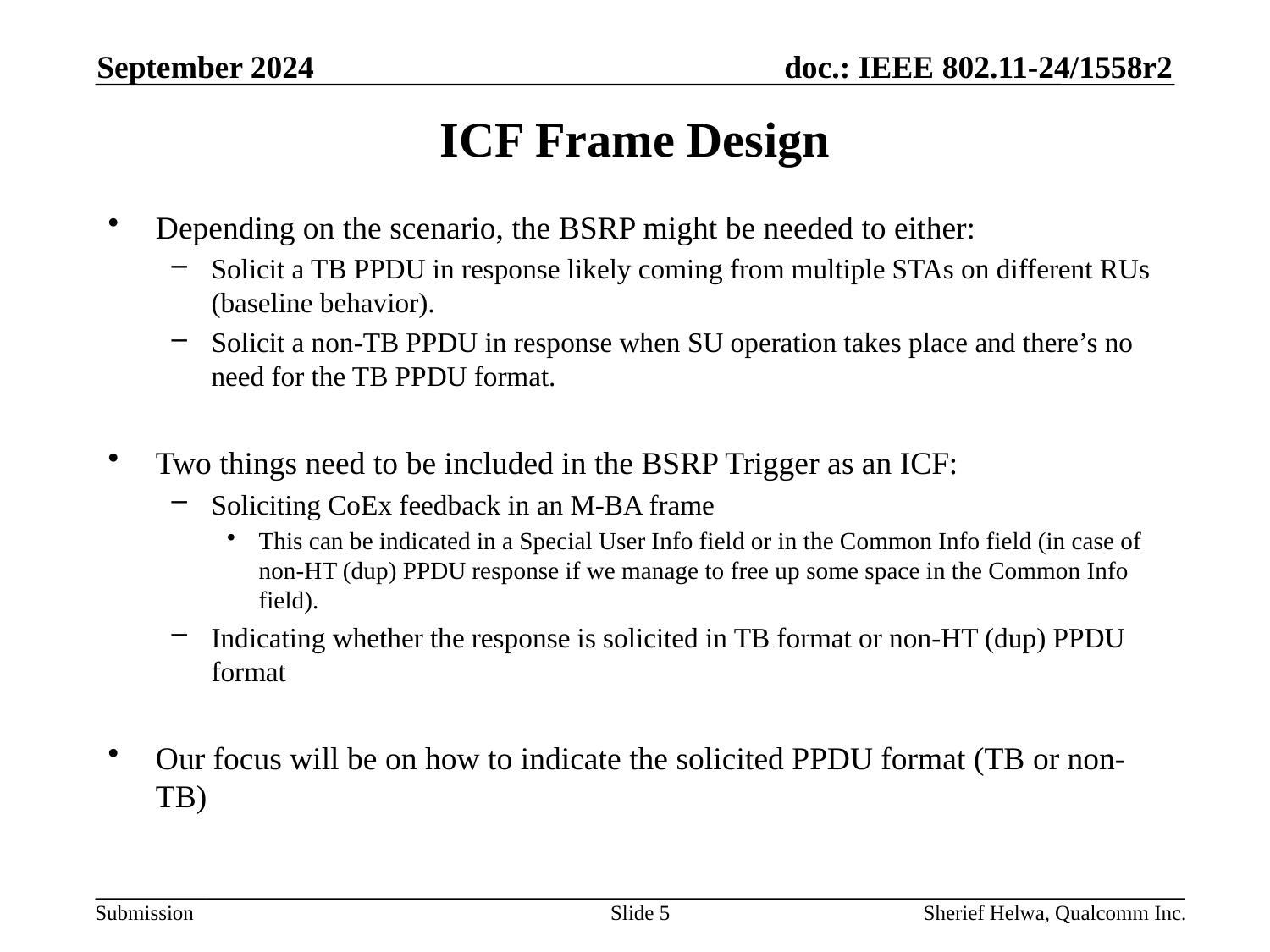

September 2024
# ICF Frame Design
Depending on the scenario, the BSRP might be needed to either:
Solicit a TB PPDU in response likely coming from multiple STAs on different RUs (baseline behavior).
Solicit a non-TB PPDU in response when SU operation takes place and there’s no need for the TB PPDU format.

Two things need to be included in the BSRP Trigger as an ICF:
Soliciting CoEx feedback in an M-BA frame
This can be indicated in a Special User Info field or in the Common Info field (in case of non-HT (dup) PPDU response if we manage to free up some space in the Common Info field).
Indicating whether the response is solicited in TB format or non-HT (dup) PPDU format

Our focus will be on how to indicate the solicited PPDU format (TB or non-TB)

Slide 5
Sherief Helwa, Qualcomm Inc.